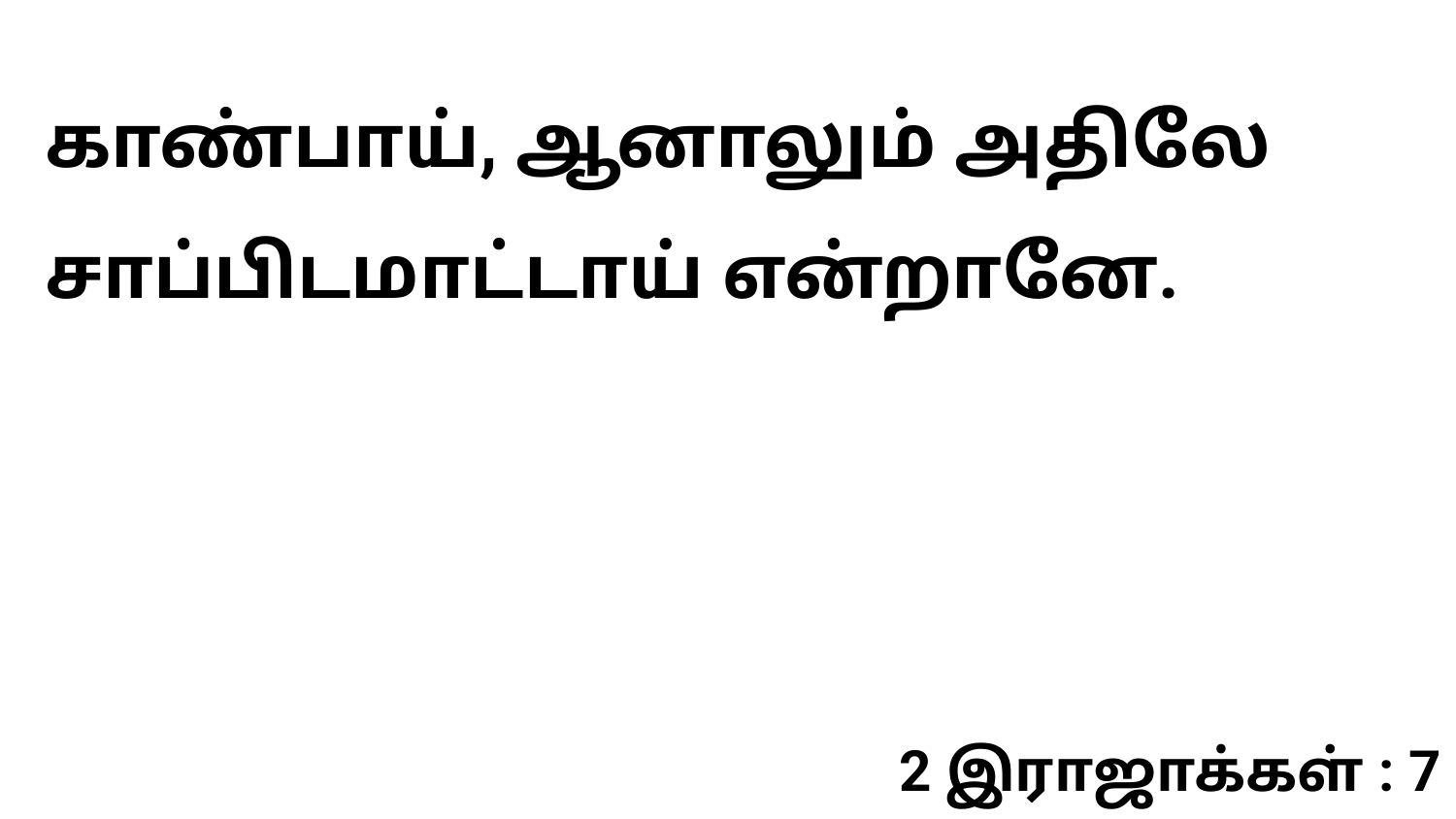

காண்பாய், ஆனாலும் அதிலே சாப்பிடமாட்டாய் என்றானே.
2 இராஜாக்கள் : 7